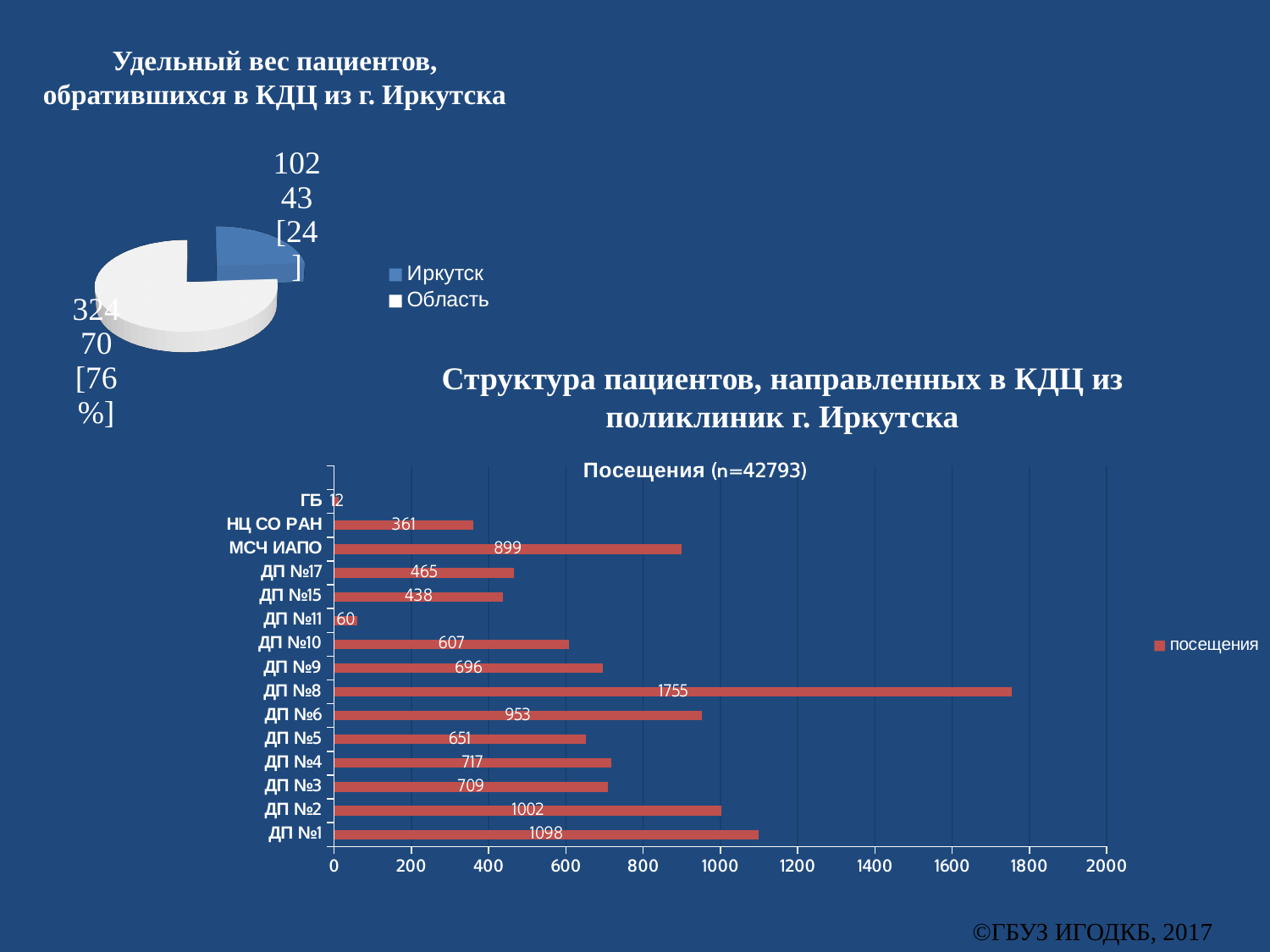

# Удельный вес пациентов, обратившихся в КДЦ из г. Иркутска

[unsupported chart]

Структура пациентов, направленных в КДЦ из поликлиник г. Иркутска

### Chart: Посещения (n=42793)

| Category | посещения |
|---|---|
| ДП №1 | 1098.0 |
| ДП №2 | 1002.0 |
| ДП №3 | 709.0 |
| ДП №4 | 717.0 |
| ДП №5 | 651.0 |
| ДП №6 | 953.0 |
| ДП №8 | 1755.0 |
| ДП №9 | 696.0 |
| ДП №10 | 607.0 |
| ДП №11 | 60.0 |
| ДП №15 | 438.0 |
| ДП №17 | 465.0 |
| МСЧ ИАПО | 899.0 |
| НЦ СО РАН | 361.0 |
| ГБ | 12.0 |
©ГБУЗ ИГОДКБ, 2017